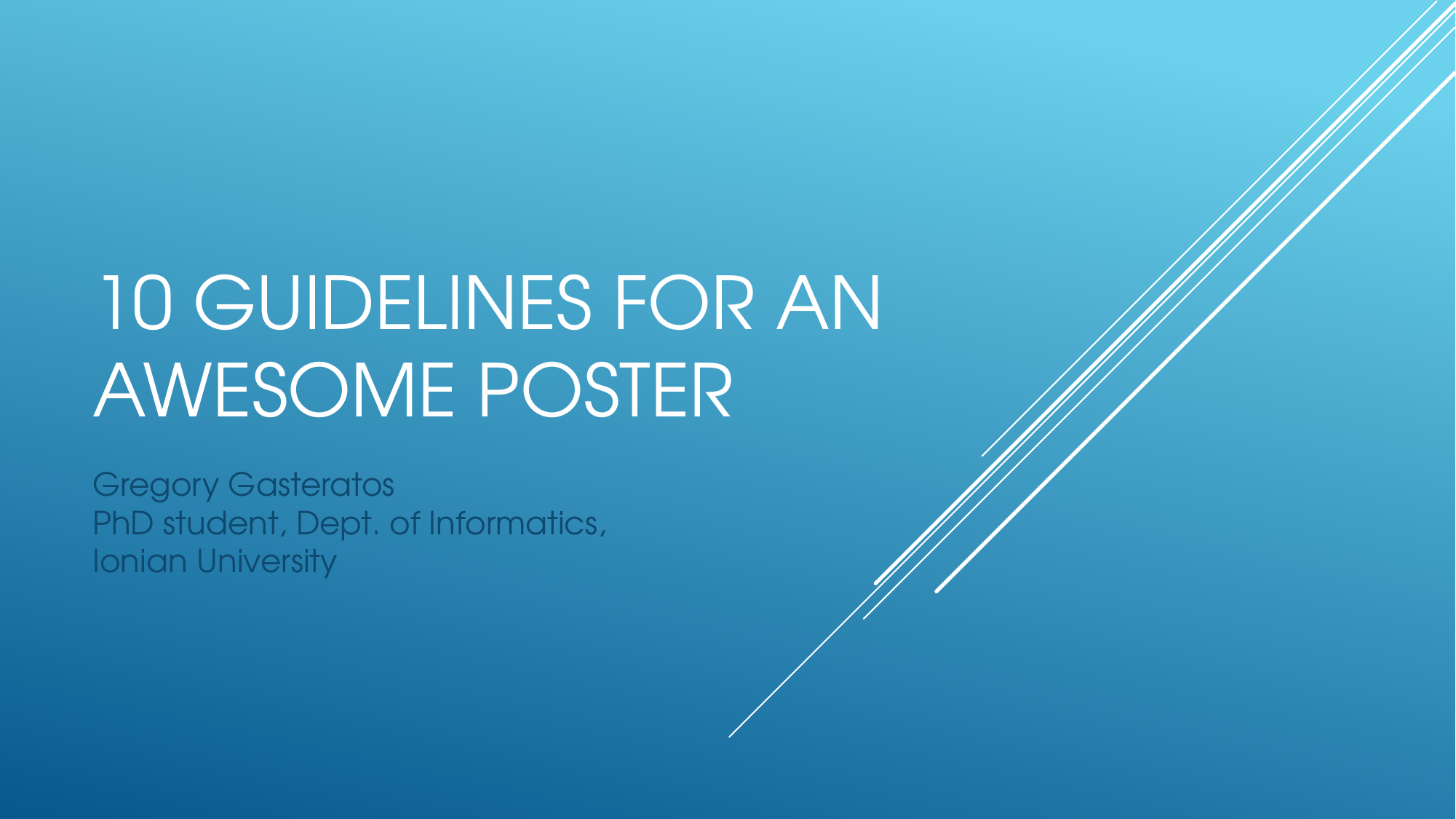

# 10 guidelines for an awesome poster
Gregory Gasteratos
PhD student, Dept. of Informatics,
Ionian University